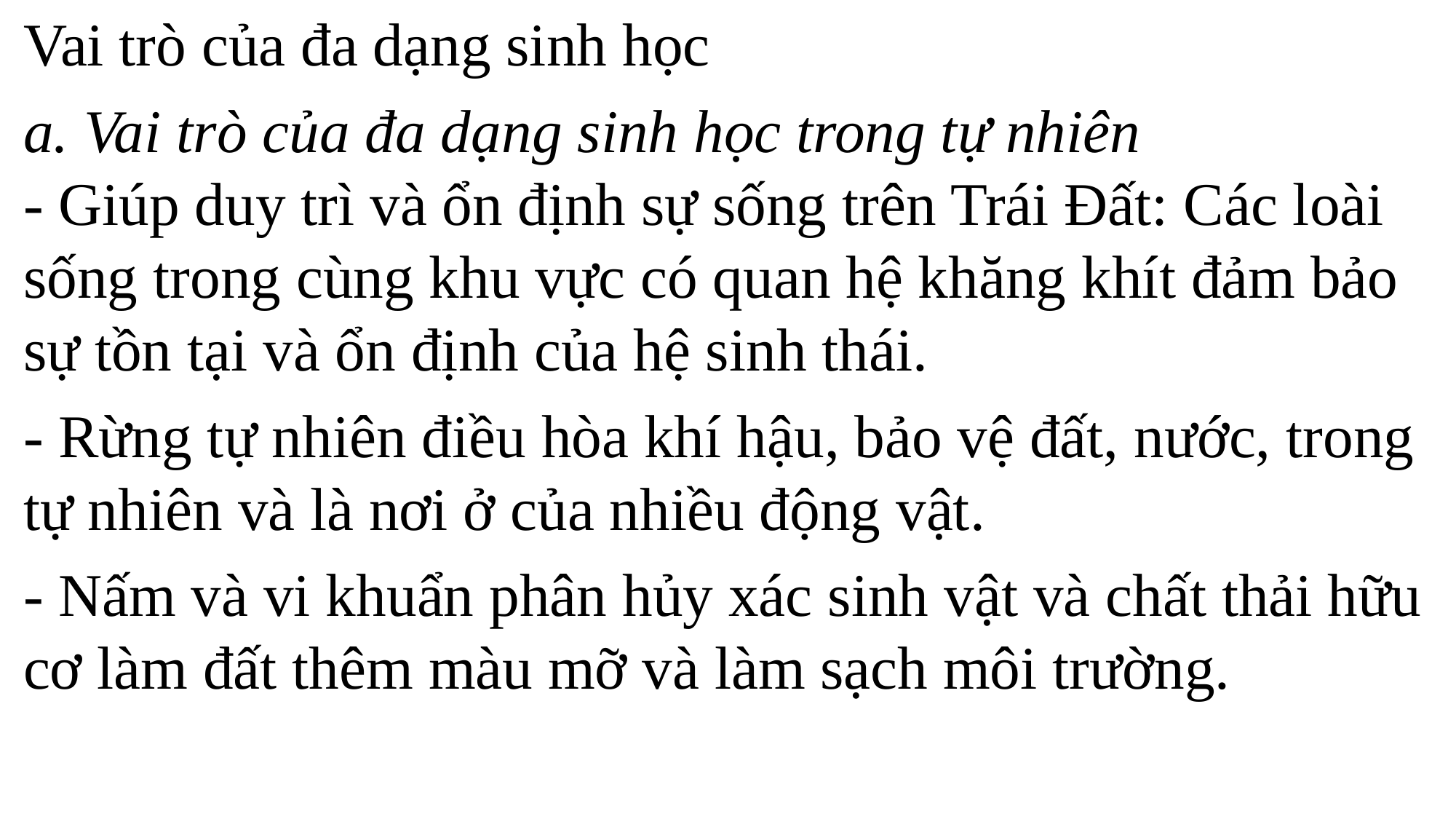

Vai trò của đa dạng sinh học
a. Vai trò của đa dạng sinh học trong tự nhiên
- Giúp duy trì và ổn định sự sống trên Trái Đất: Các loài sống trong cùng khu vực có quan hệ khăng khít đảm bảo sự tồn tại và ổn định của hệ sinh thái.
- Rừng tự nhiên điều hòa khí hậu, bảo vệ đất, nước, trong tự nhiên và là nơi ở của nhiều động vật.
- Nấm và vi khuẩn phân hủy xác sinh vật và chất thải hữu cơ làm đất thêm màu mỡ và làm sạch môi trường.